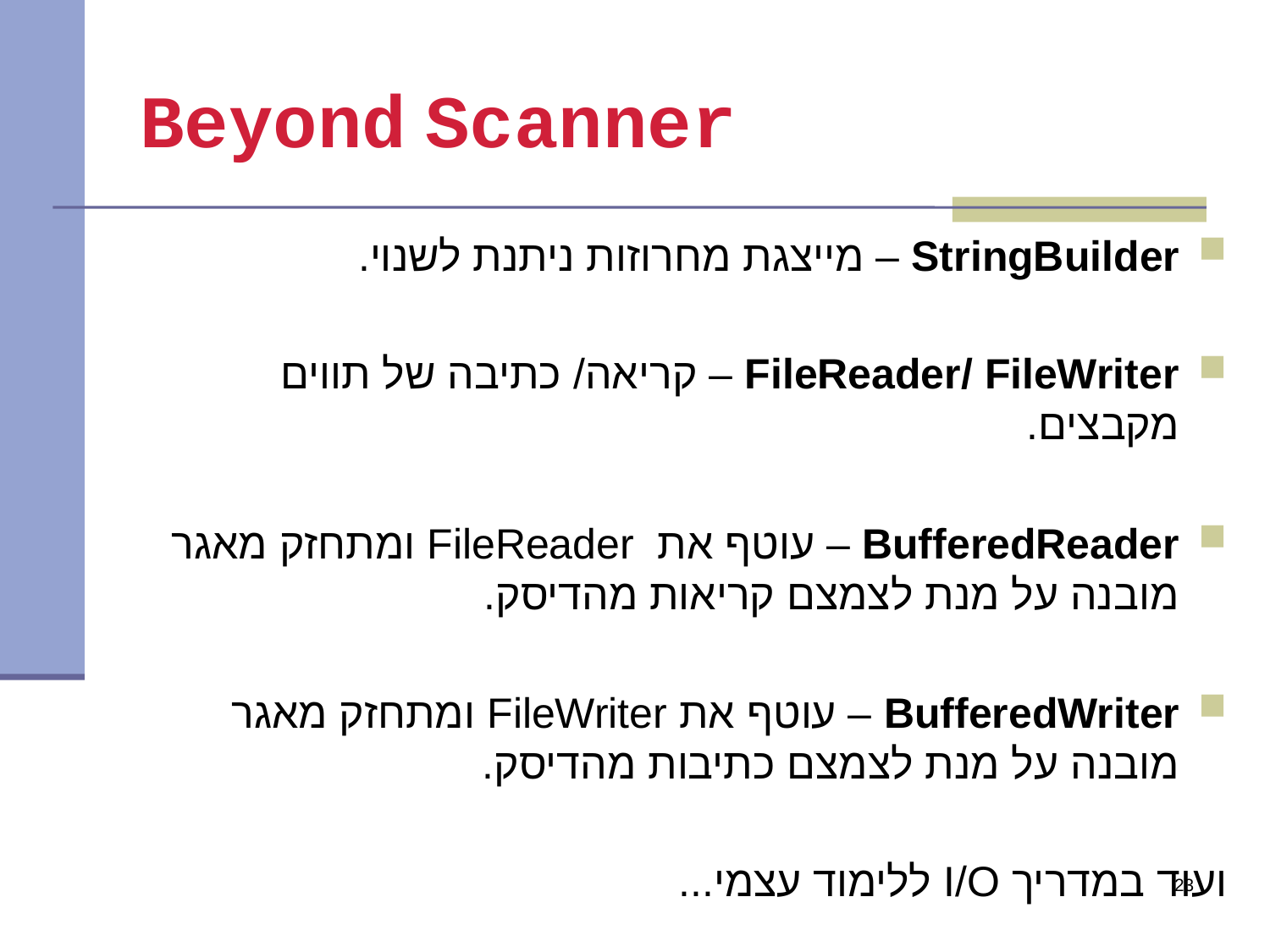

# Beyond Scanner
StringBuilder – מייצגת מחרוזות ניתנת לשנוי.

FileReader/ FileWriter – קריאה/ כתיבה של תווים מקבצים.

BufferedReader – עוטף את  FileReader ומתחזק מאגר מובנה על מנת לצמצם קריאות מהדיסק.

BufferedWriter – עוטף את FileWriter ומתחזק מאגר מובנה על מנת לצמצם כתיבות מהדיסק.

ועוד במדריך I/O ללימוד עצמי...
23